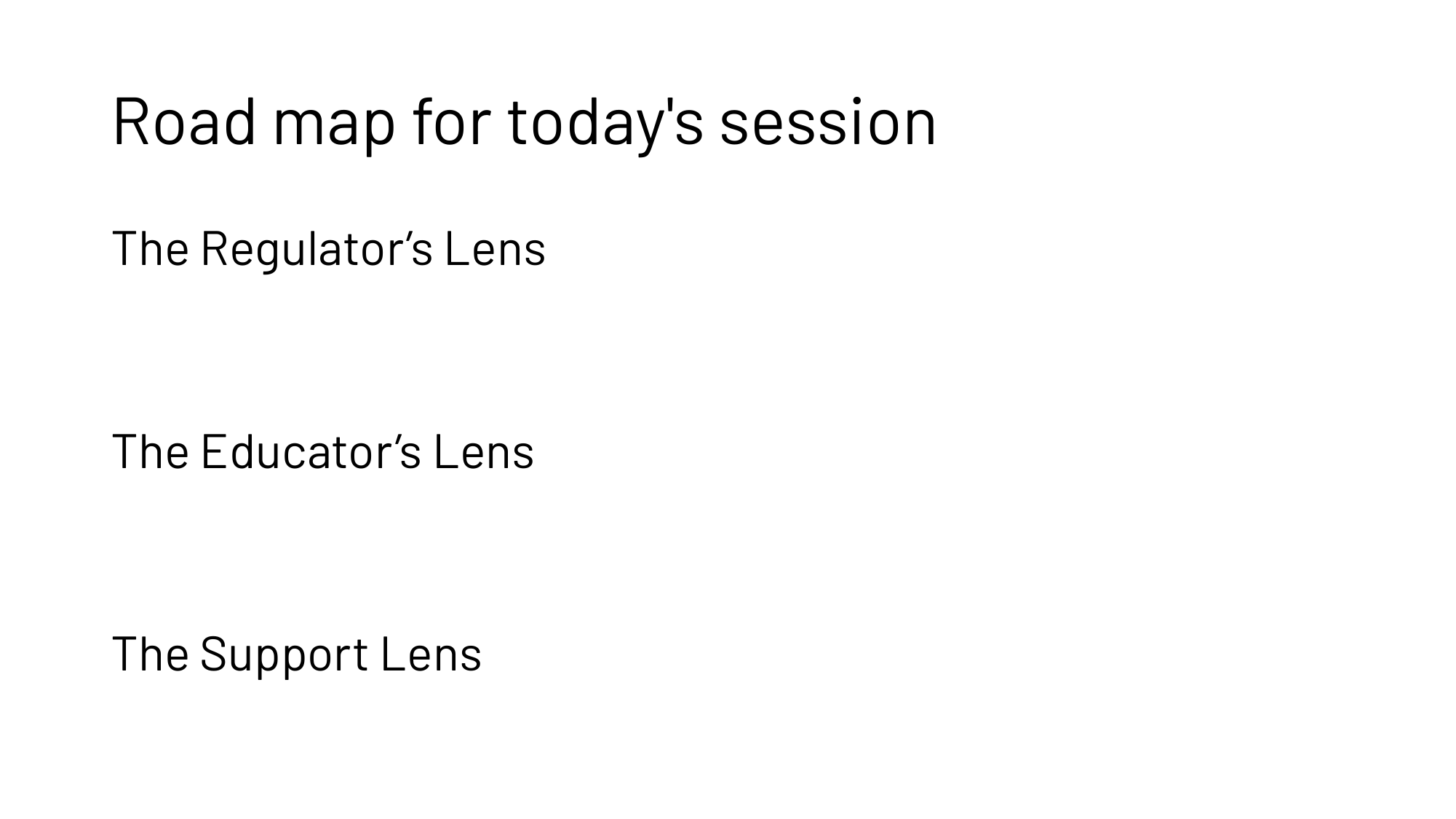

# Road map for today's session
The Regulator’s Lens

The Educator’s Lens

The Support Lens